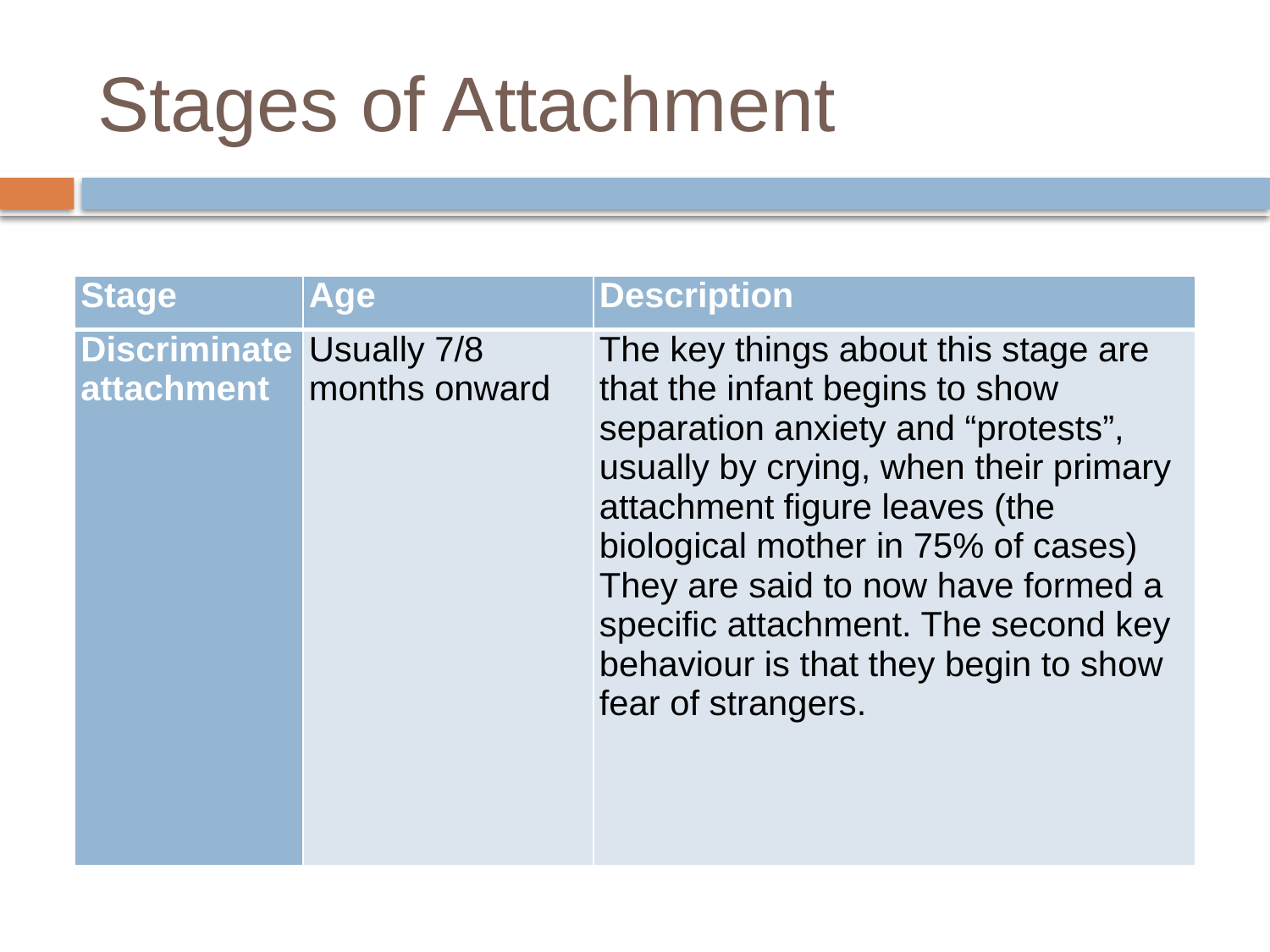

# Stages of Attachment
| Stage | Age | Description |
| --- | --- | --- |
| Discriminate attachment | Usually 7/8 months onward | The key things about this stage are that the infant begins to show separation anxiety and “protests”, usually by crying, when their primary attachment figure leaves (the biological mother in 75% of cases) They are said to now have formed a specific attachment. The second key behaviour is that they begin to show fear of strangers. |